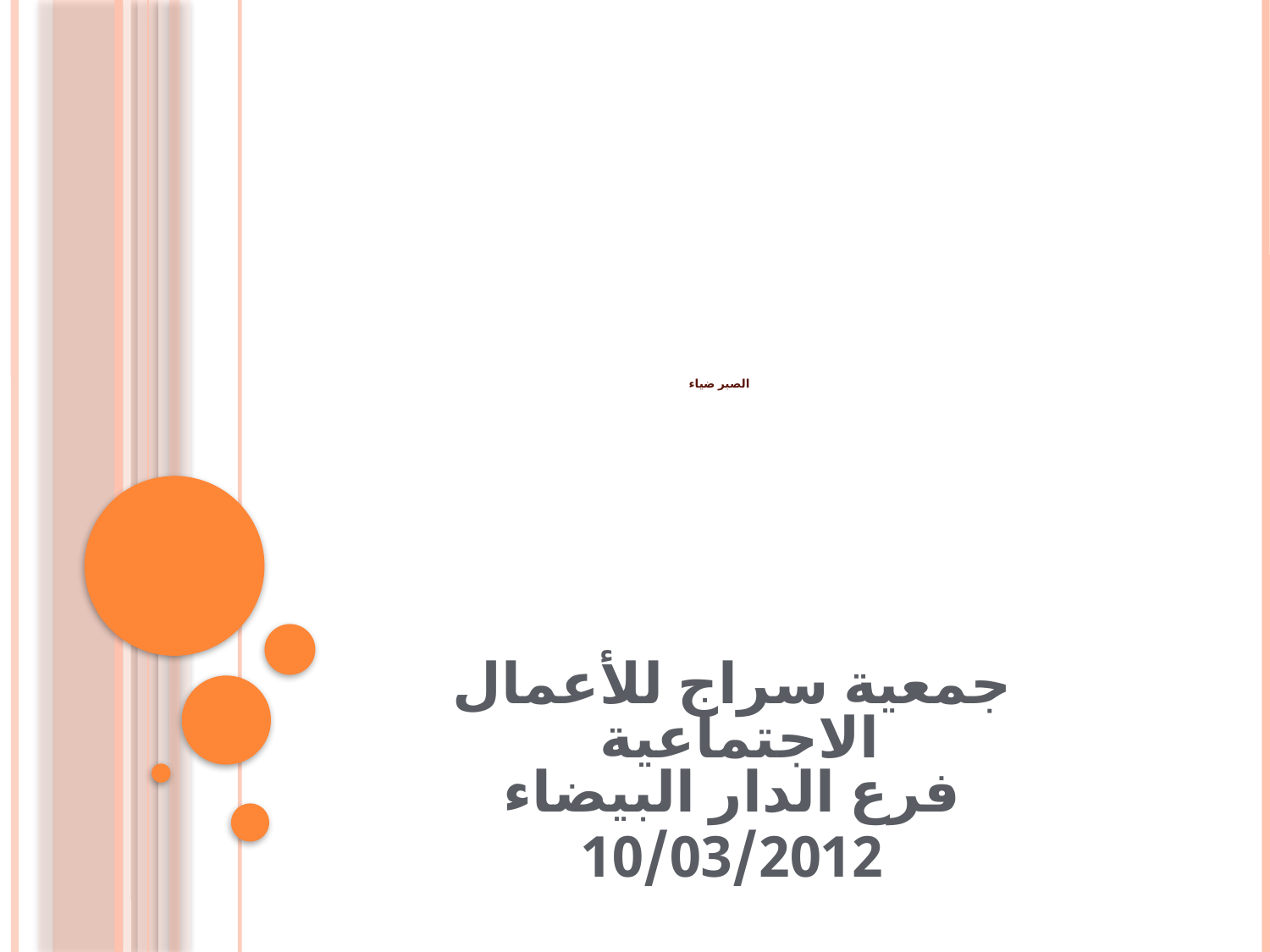

# الصبر ضياء
جمعية سراج للأعمال الاجتماعية
فرع الدار البيضاء
10/03/2012